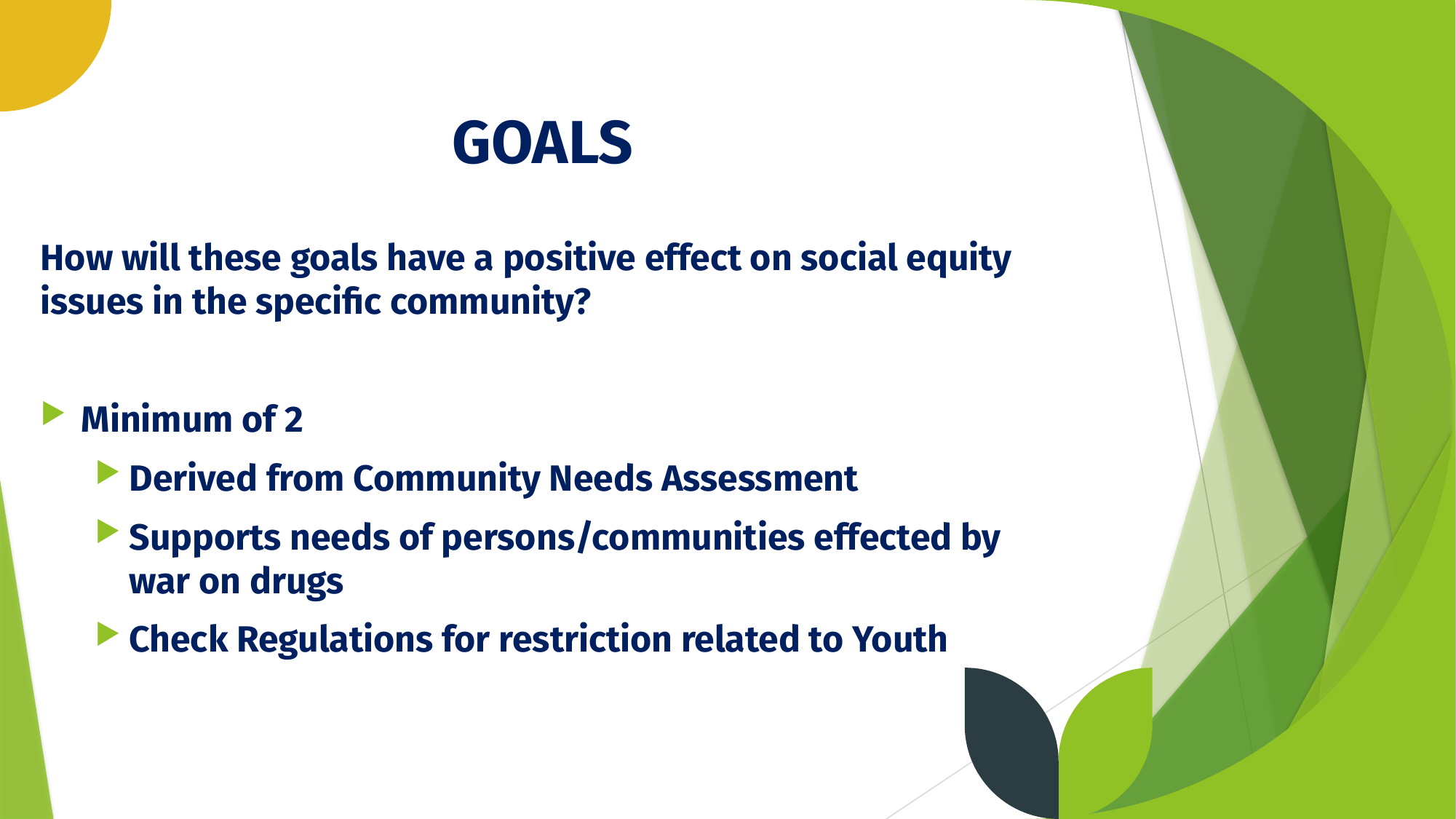

GOALS
How will these goals have a positive effect on social equity issues in the specific community?

Minimum of 2
Derived from Community Needs Assessment
Supports needs of persons/communities effected by war on drugs
Check Regulations for restriction related to Youth

8